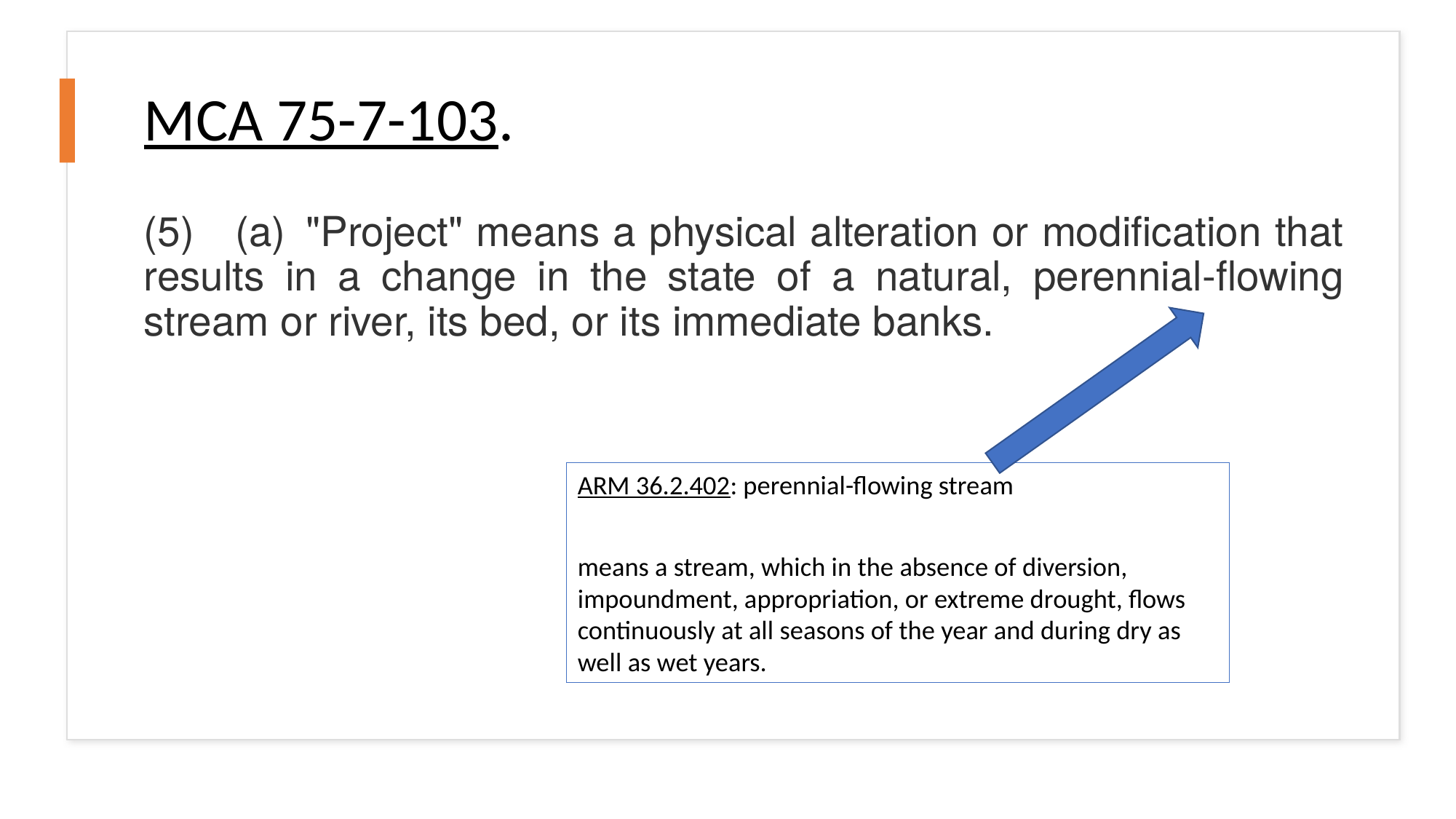

# MCA 75-7-103.

(5) (a) "Project" means a physical alteration or modification that results in a change in the state of a natural, perennial-flowing stream or river, its bed, or its immediate banks.

ARM 36.2.402: perennial-flowing stream

means a stream, which in the absence of diversion, impoundment, appropriation, or extreme drought, flows continuously at all seasons of the year and during dry as well as wet years.